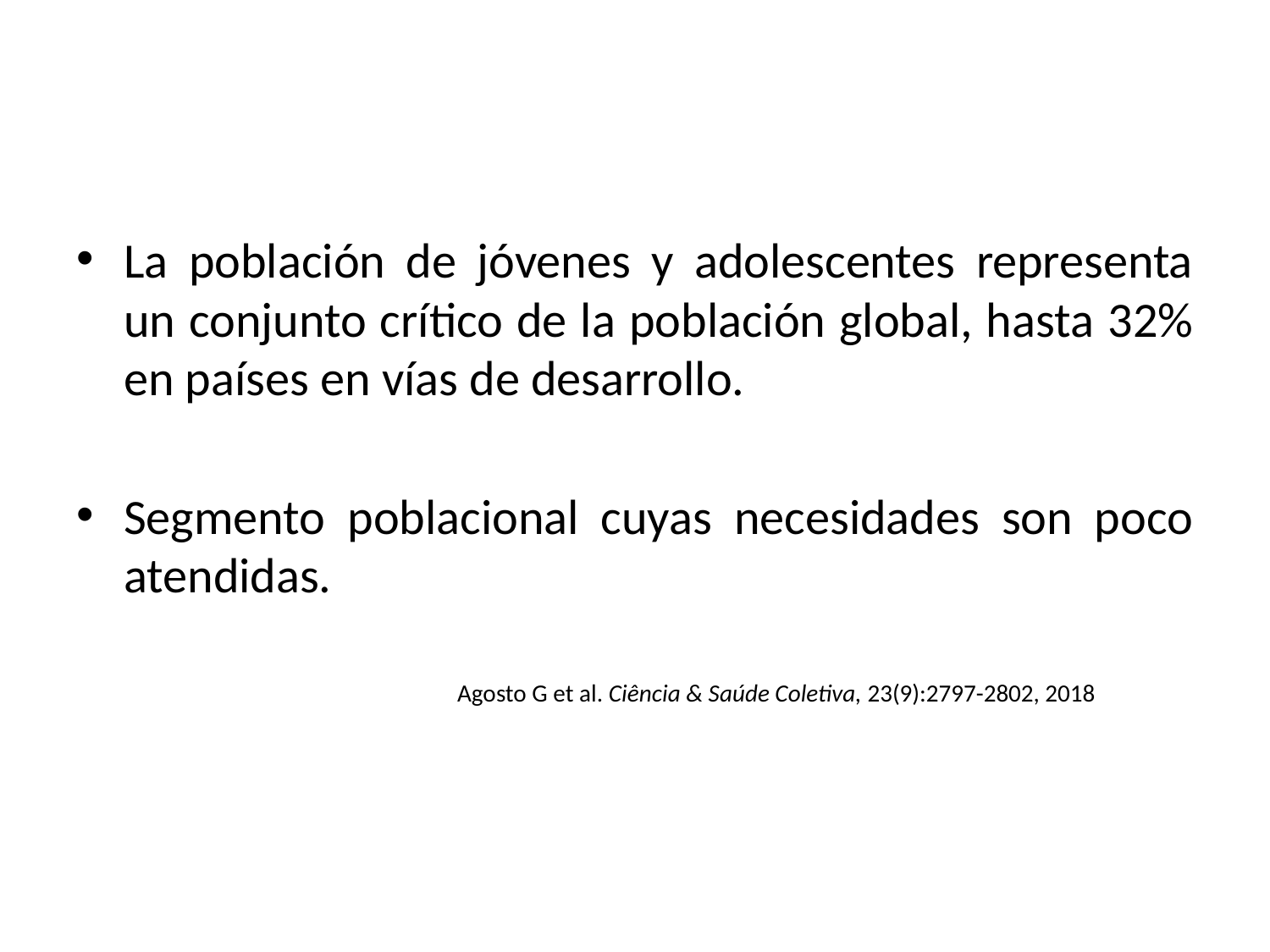

#
La población de jóvenes y adolescentes representa un conjunto crítico de la población global, hasta 32% en países en vías de desarrollo.

Segmento poblacional cuyas necesidades son poco atendidas.

			Agosto G et al. Ciência & Saúde Coletiva, 23(9):2797-2802, 2018